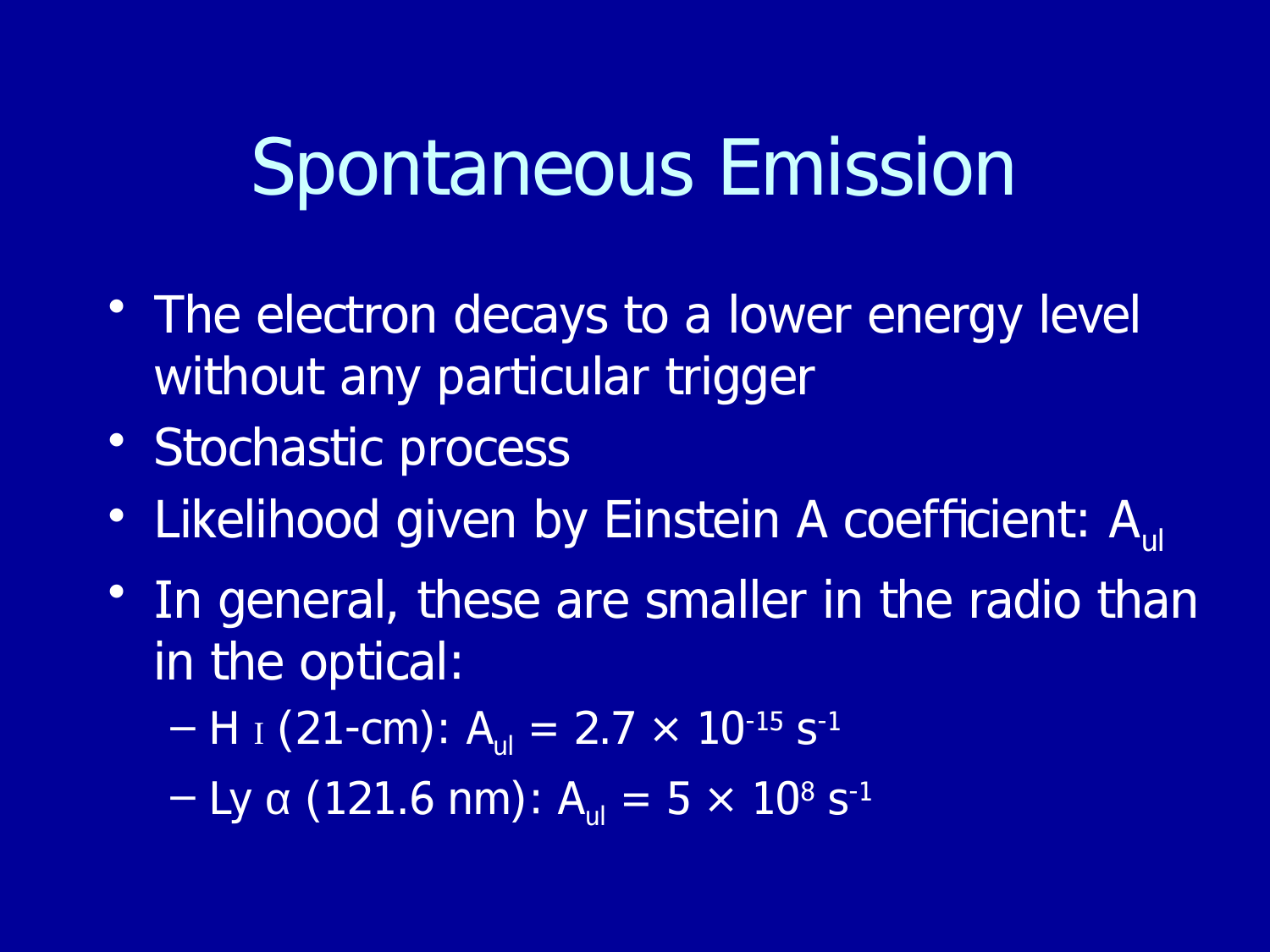

# Spontaneous Emission
The electron decays to a lower energy level without any particular trigger
Stochastic process
Likelihood given by Einstein A coefficient: Aul
In general, these are smaller in the radio than in the optical:
H I (21-cm): Aul = 2.7 × 10-15 s-1
Ly α (121.6 nm): Aul = 5 × 108 s-1